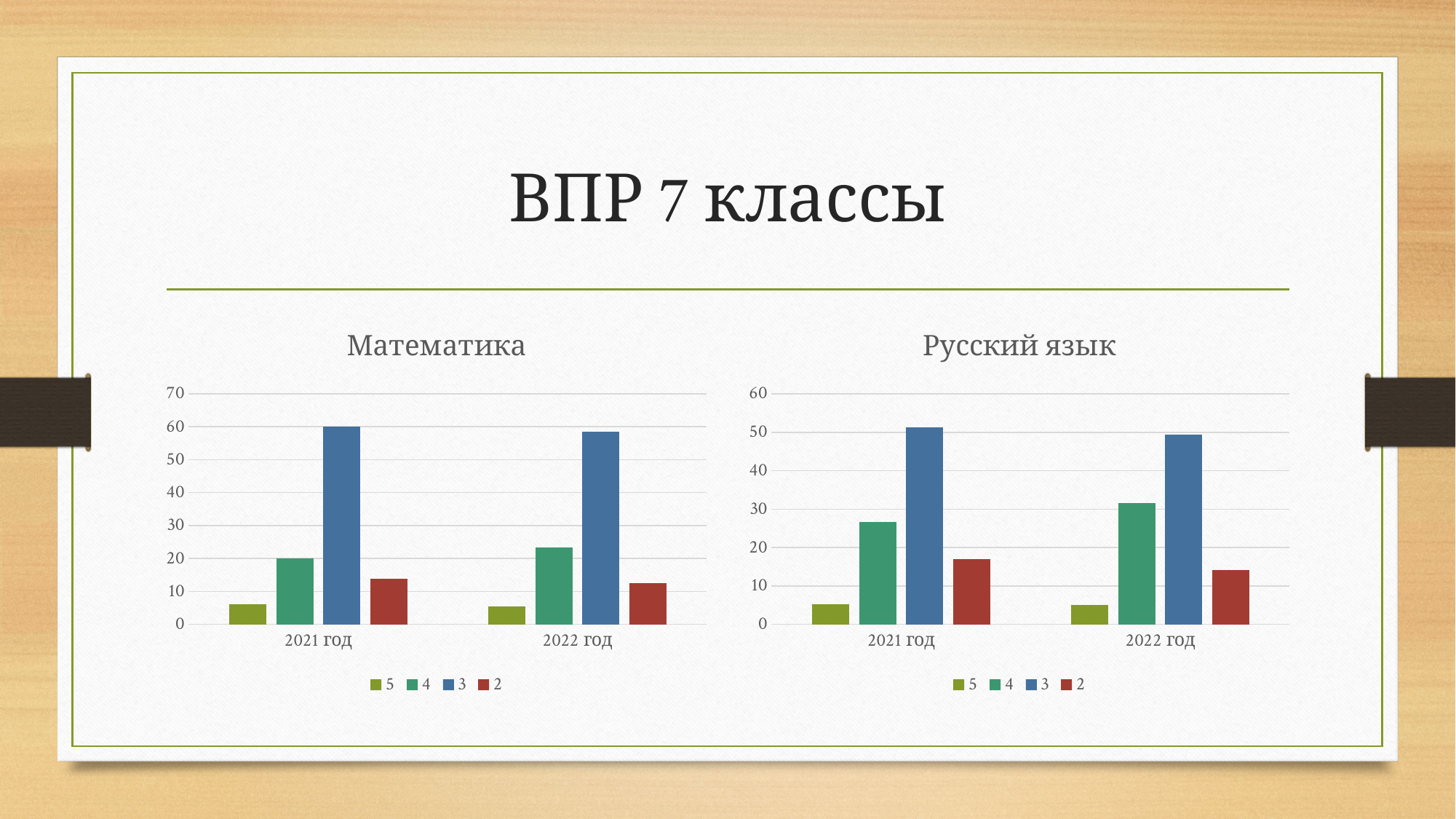

# ВПР 7 классы

### Chart: Математика

| Category | 5 | 4 | 3 | 2 |
|---|---|---|---|---|
| 2021 год | 6.08 | 20.05 | 60.03 | 13.84 |
| 2022 год | 5.54 | 23.43 | 58.56 | 12.47 |

### Chart: Русский язык

| Category | 5 | 4 | 3 | 2 |
|---|---|---|---|---|
| 2021 год | 5.16 | 26.67 | 51.19 | 16.98 |
| 2022 год | 4.99 | 31.63 | 49.3 | 14.08 |